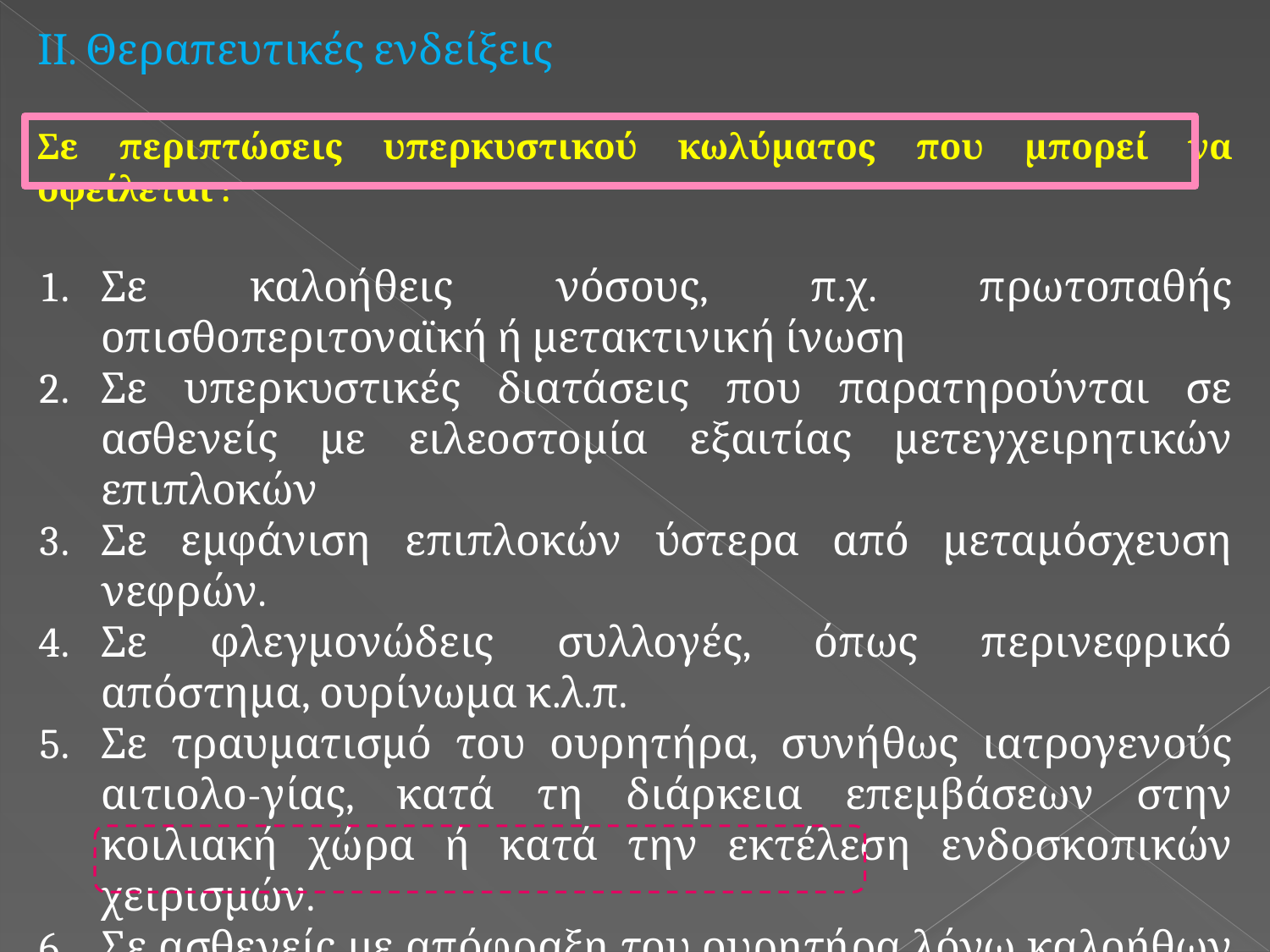

ΙΙ. Θεραπευτικές ενδείξεις

Σε περιπτώσεις υπερκυστικού κωλύματος που μπορεί να οφείλεται :

Σε καλοήθεις νόσους, π.χ. πρωτοπαθής οπισθοπεριτοναϊκή ή μετακτινική ίνωση
Σε υπερκυστικές διατάσεις που παρατηρούνται σε ασθενείς με ειλεοστομία εξαιτίας μετεγχειρητικών επιπλοκών
Σε εμφάνιση επιπλοκών ύστερα από μεταμόσχευση νεφρών.
Σε φλεγμονώδεις συλλογές, όπως περινεφρικό απόστημα, ουρίνωμα κ.λ.π.
Σε τραυματισμό του ουρητήρα, συνήθως ιατρογενούς αιτιολο-γίας, κατά τη διάρκεια επεμβάσεων στην κοιλιακή χώρα ή κατά την εκτέλεση ενδοσκοπικών χειρισμών.
Σε ασθενείς με απόφραξη του ουρητήρα λόγω καλοήθων ή ευαίσθητων στη χημειοθεραπεία όγκων της πυέλου.
Σε δημιουργία αποφρακτικού πυόνεφρου